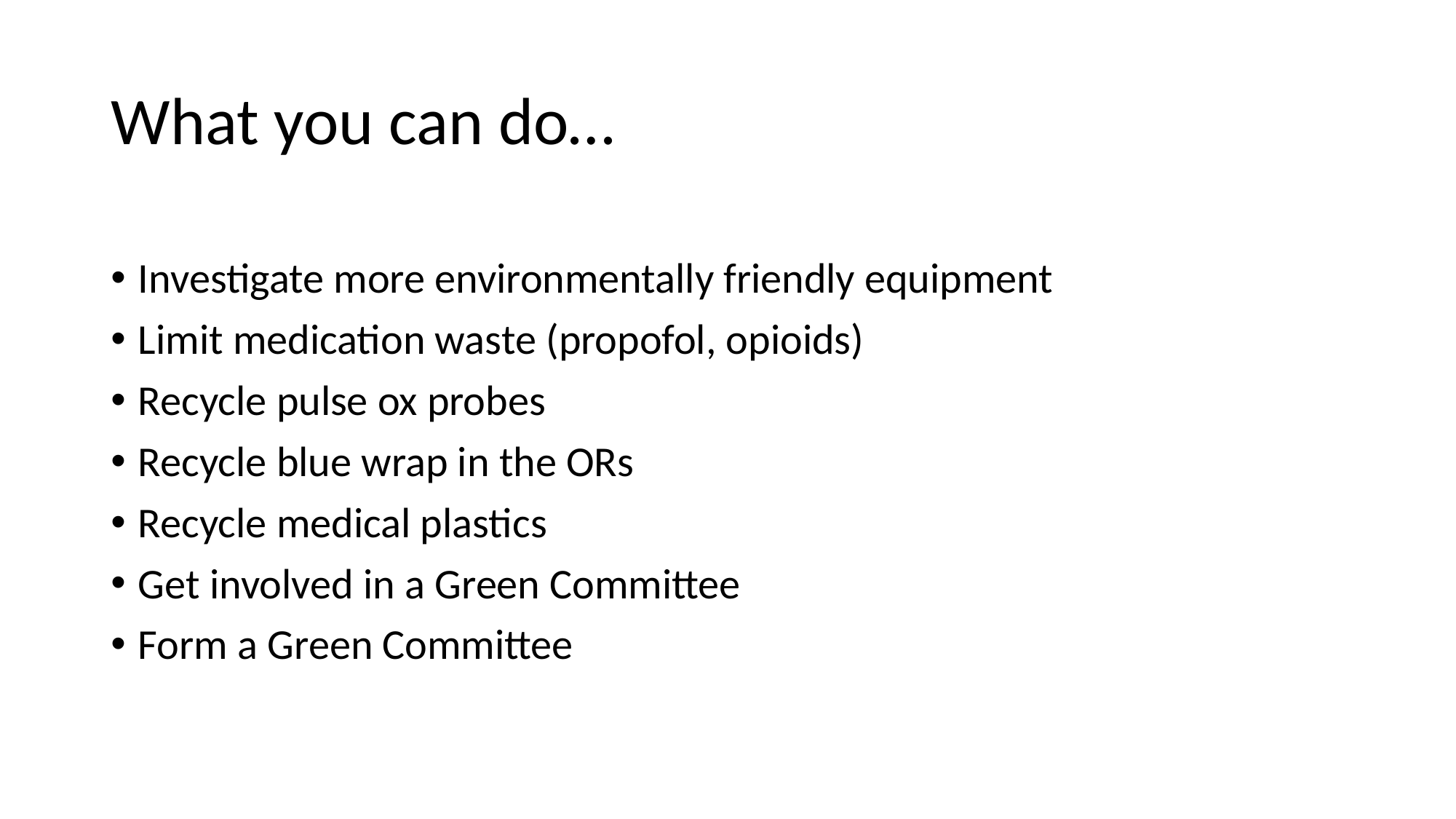

# What you can do…

Investigate more environmentally friendly equipment
Limit medication waste (propofol, opioids)
Recycle pulse ox probes
Recycle blue wrap in the ORs
Recycle medical plastics
Get involved in a Green Committee
Form a Green Committee